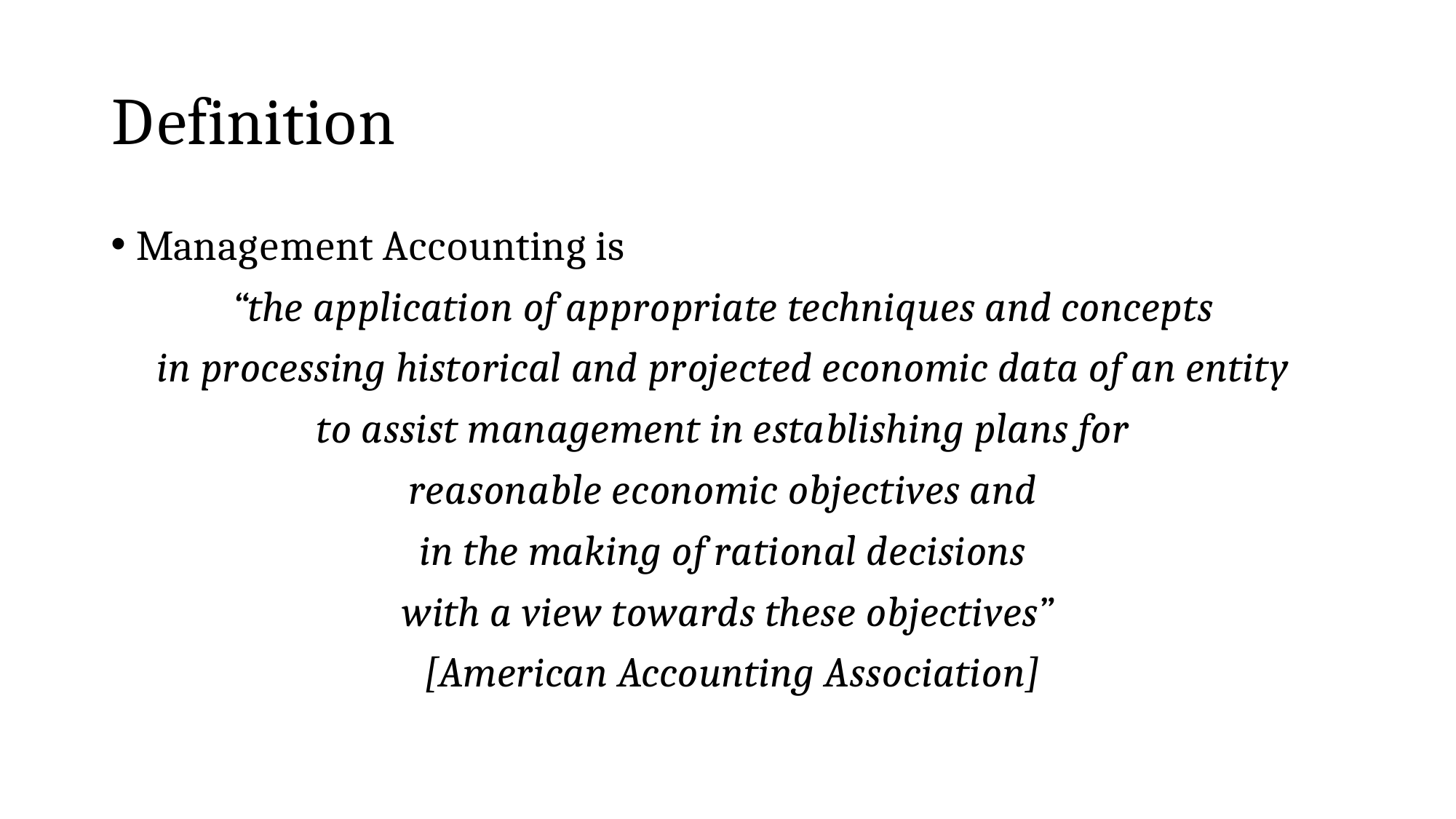

# Definition
Management Accounting is
“the application of appropriate techniques and concepts
in processing historical and projected economic data of an entity
to assist management in establishing plans for
reasonable economic objectives and
in the making of rational decisions
with a view towards these objectives”
 [American Accounting Association]